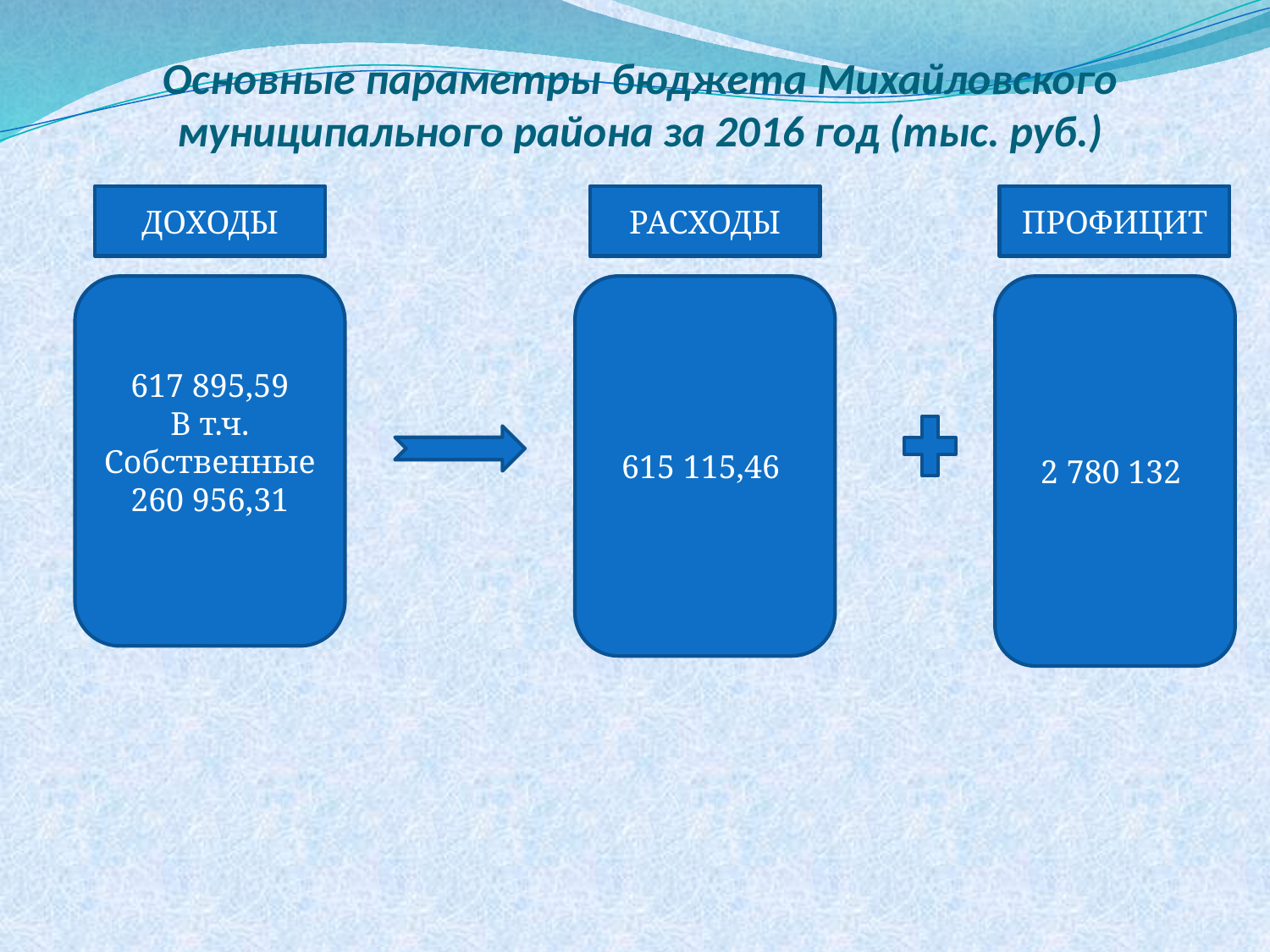

# Основные параметры бюджета Михайловского муниципального района за 2016 год (тыс. руб.)
ДОХОДЫ
РАСХОДЫ
ПРОФИЦИТ
617 895,59
В т.ч. Собственные
260 956,31

615 115,46
2 780 132